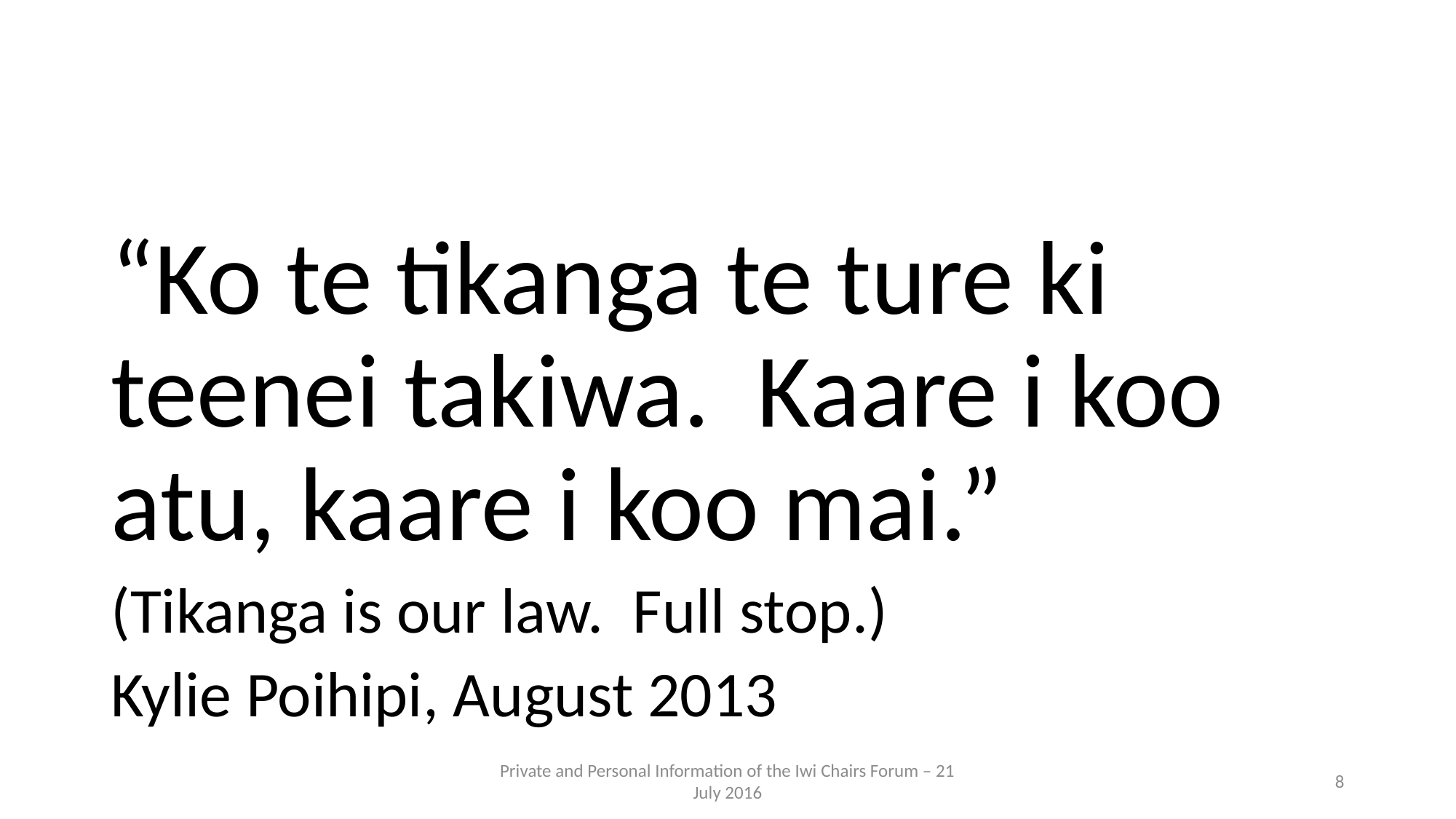

“Ko te tikanga te ture ki teenei takiwa.  Kaare i koo atu, kaare i koo mai.”
(Tikanga is our law.  Full stop.)
Kylie Poihipi, August 2013
Private and Personal Information of the Iwi Chairs Forum – 21 July 2016
8